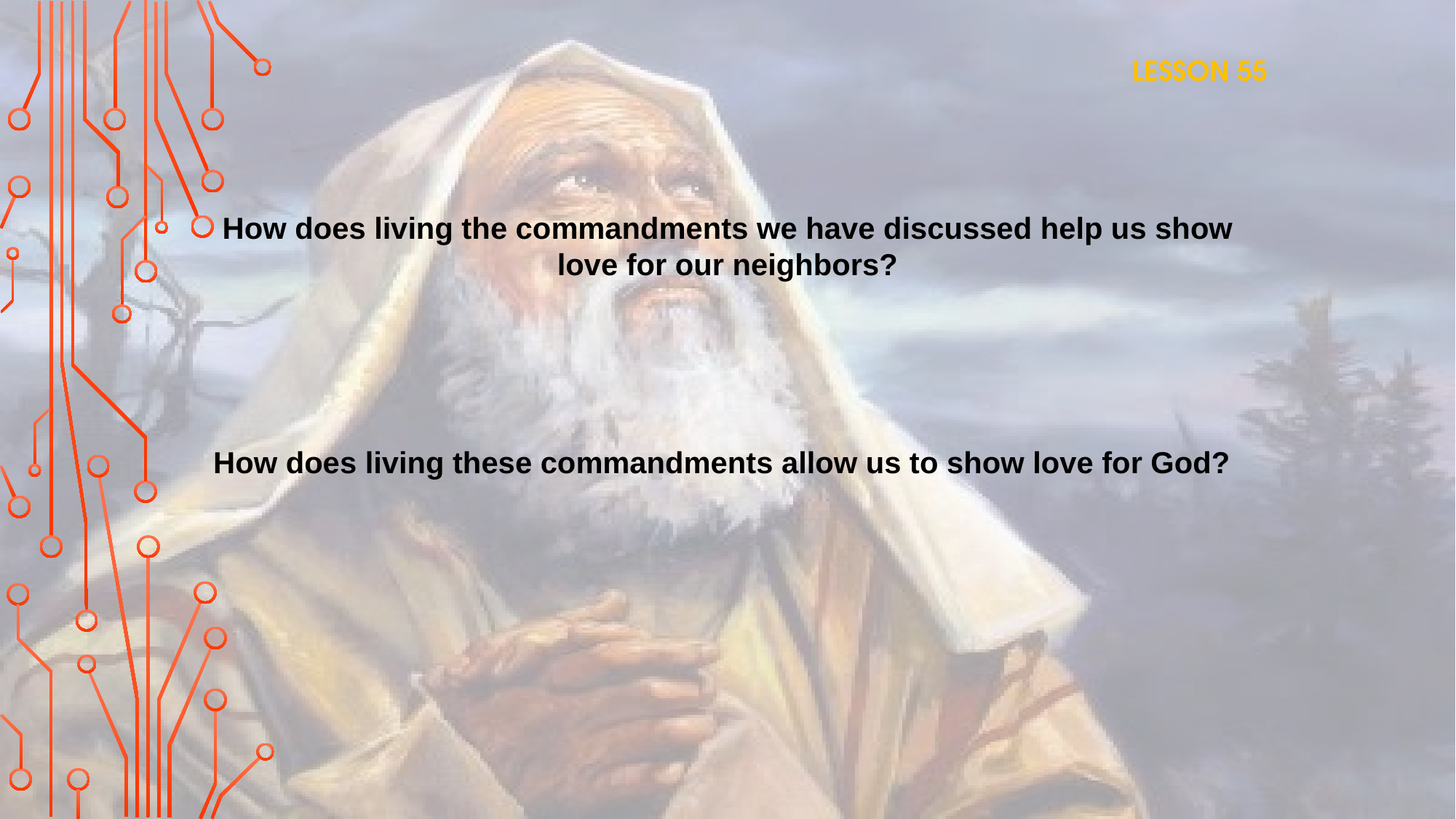

LESSON 55
How does living the commandments we have discussed help us show love for our neighbors?
How does living these commandments allow us to show love for God?